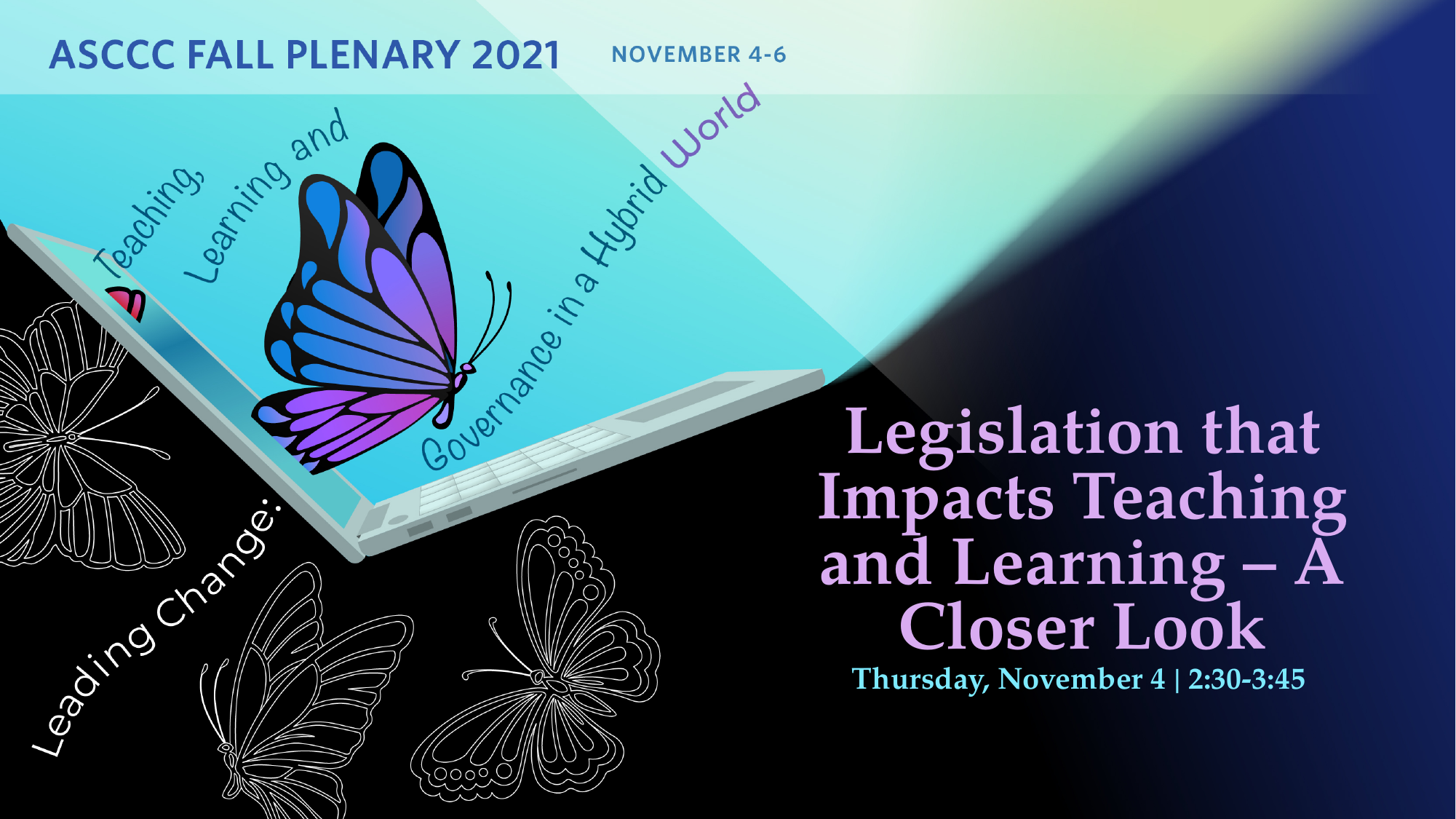

# Legislation that Impacts Teaching and Learning – A Closer Look Thursday, November 4 | 2:30-3:45